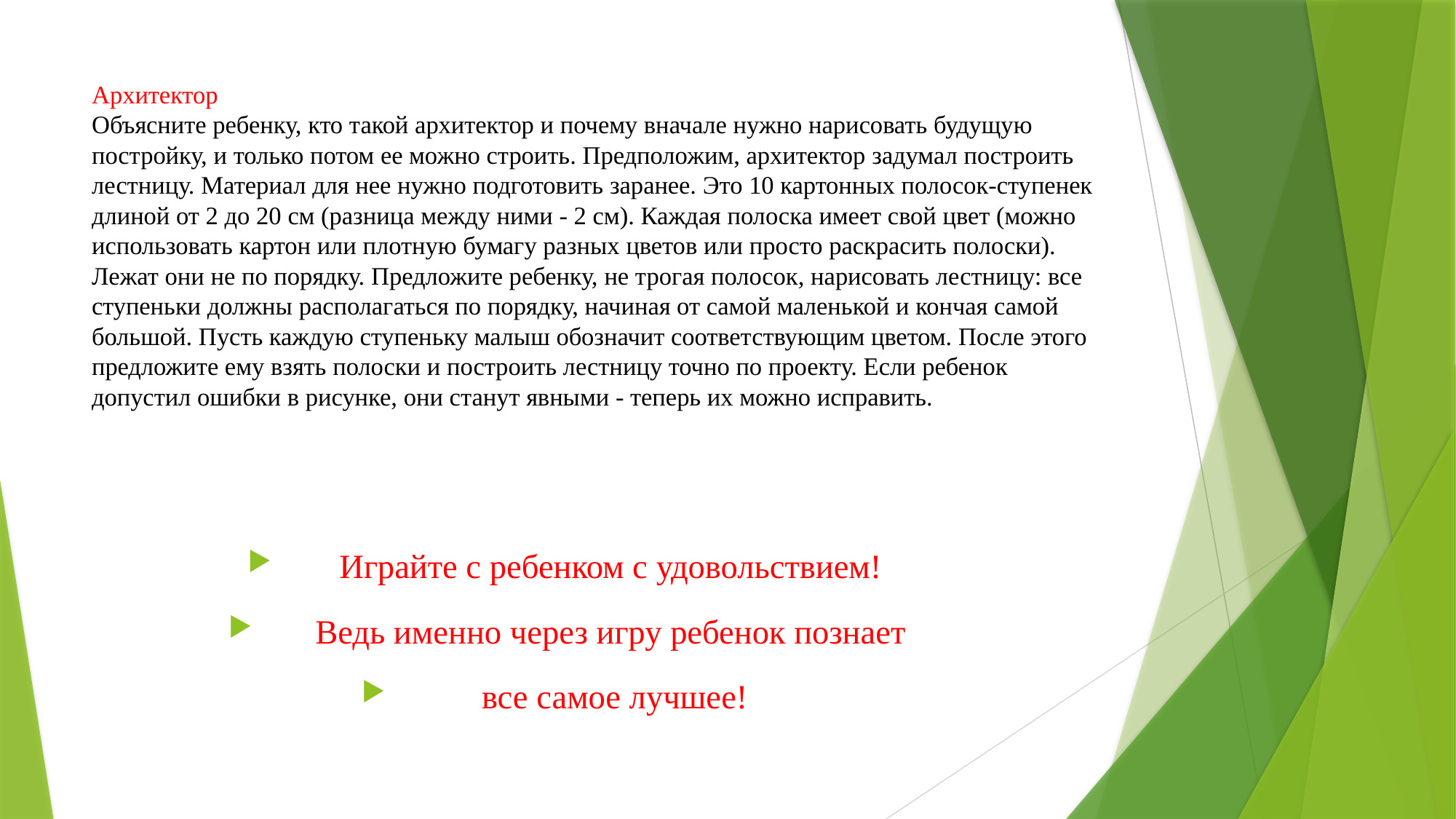

# Архитектор Объясните ребенку, кто такой архитектор и почему вначале нужно нарисовать будущую постройку, и только потом ее можно строить. Предположим, архитектор задумал построить лестницу. Материал для нее нужно подготовить заранее. Это 10 картонных полосок-ступенек длиной от 2 до 20 см (разница между ними - 2 см). Каждая полоска имеет свой цвет (можно использовать картон или плотную бумагу разных цветов или просто раскрасить полоски). Лежат они не по порядку. Предложите ребенку, не трогая полосок, нарисовать лестницу: все ступеньки должны располагаться по порядку, начиная от самой маленькой и кончая самой большой. Пусть каждую ступеньку малыш обозначит соответствующим цветом. После этого предложите ему взять полоски и построить лестницу точно по проекту. Если ребенок допустил ошибки в рисунке, они станут явными - теперь их можно исправить.
Играйте с ребенком с удовольствием!
Ведь именно через игру ребенок познает
все самое лучшее!